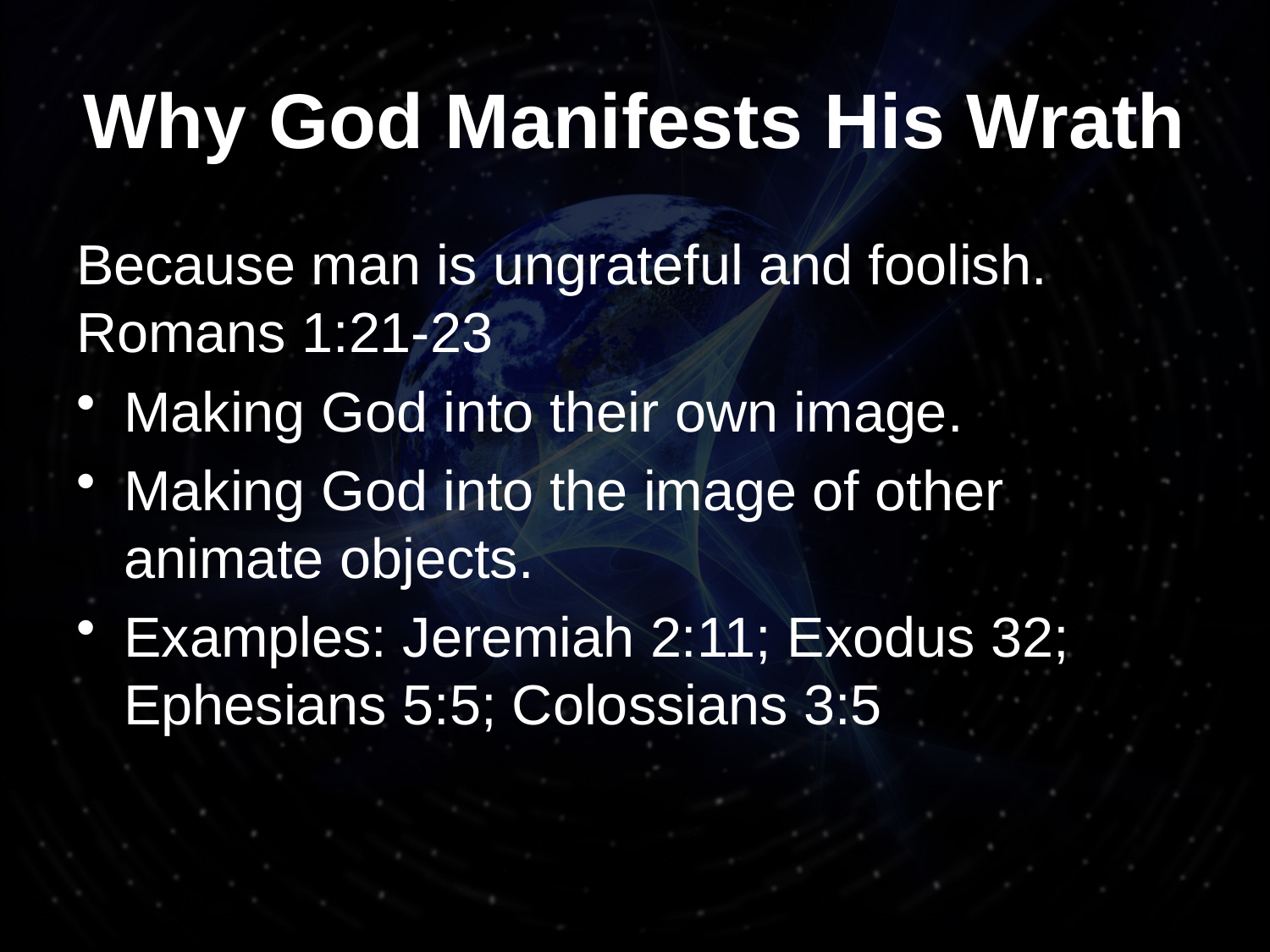

# Why God Manifests His Wrath
Because man is ungrateful and foolish.
Romans 1:21-23
Making God into their own image.
Making God into the image of other animate objects.
Examples: Jeremiah 2:11; Exodus 32; Ephesians 5:5; Colossians 3:5
7